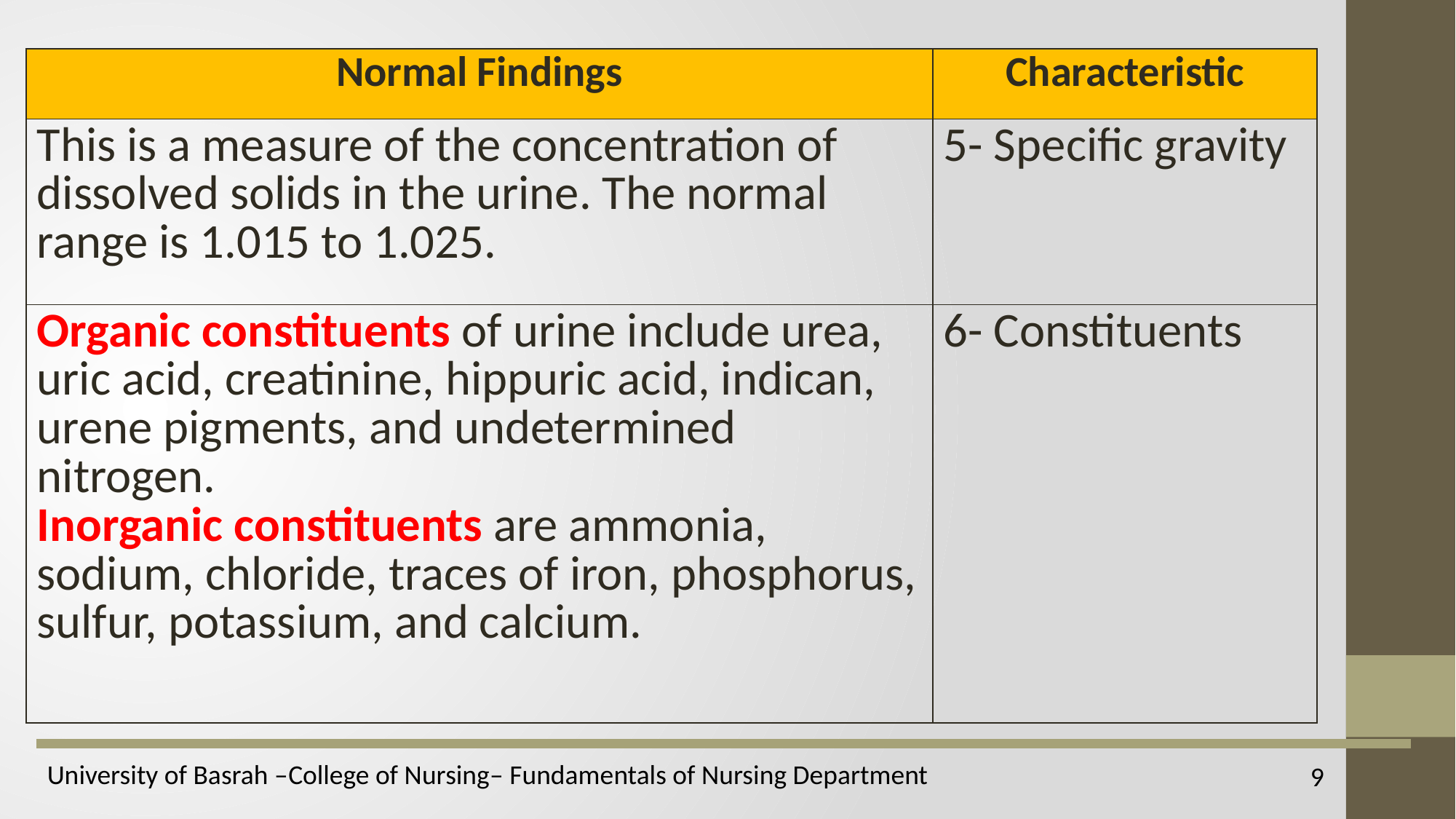

| Normal Findings | Characteristic |
| --- | --- |
| This is a measure of the concentration of dissolved solids in the urine. The normal range is 1.015 to 1.025. | 5- Specific gravity |
| Organic constituents of urine include urea, uric acid, creatinine, hippuric acid, indican, urene pigments, and undetermined nitrogen. Inorganic constituents are ammonia, sodium, chloride, traces of iron, phosphorus, sulfur, potassium, and calcium. | 6- Constituents |

9
University of Basrah –College of Nursing– Fundamentals of Nursing Department